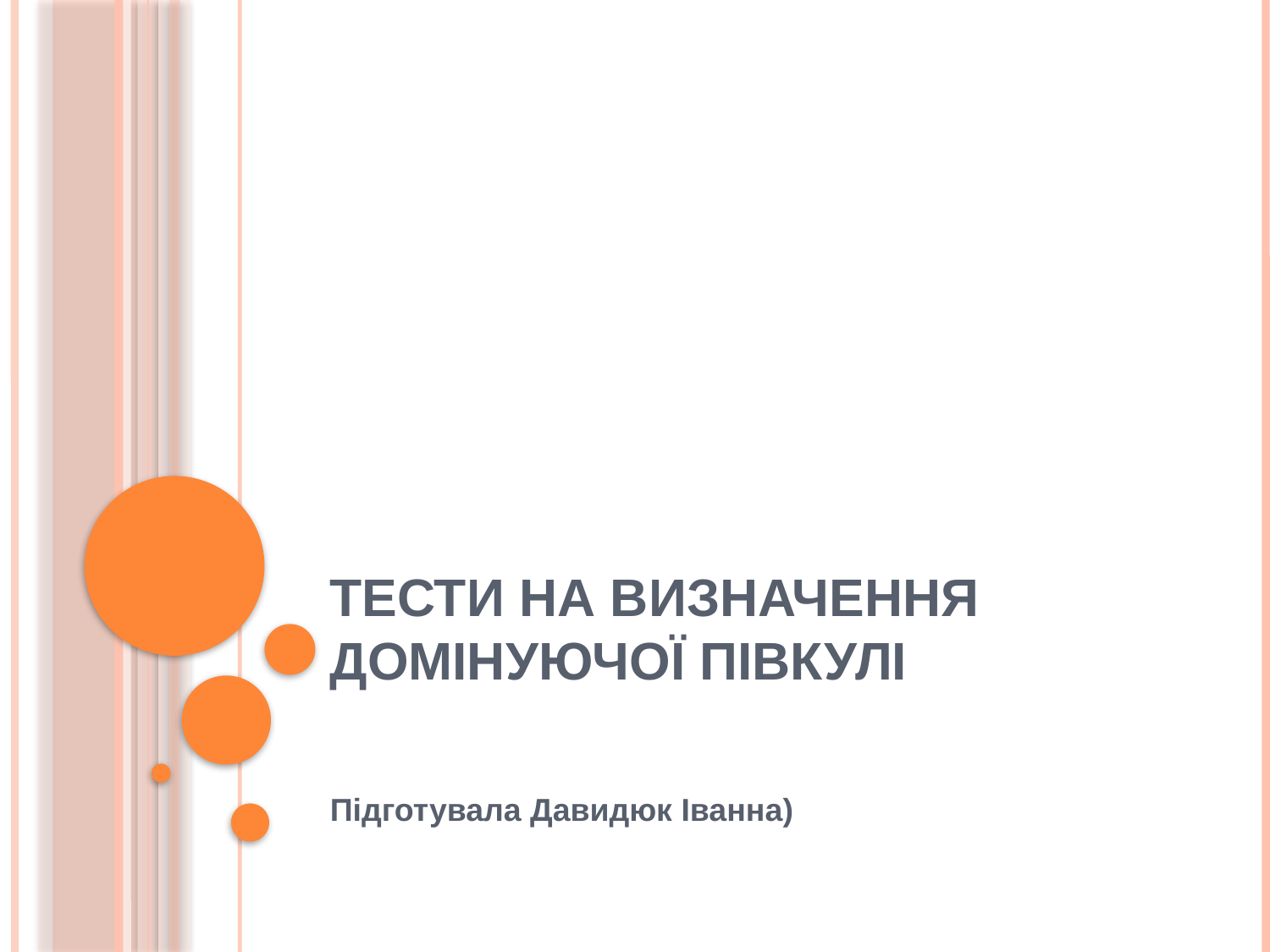

# Тести на визначення домінуючої півкулі
Підготувала Давидюк Іванна)